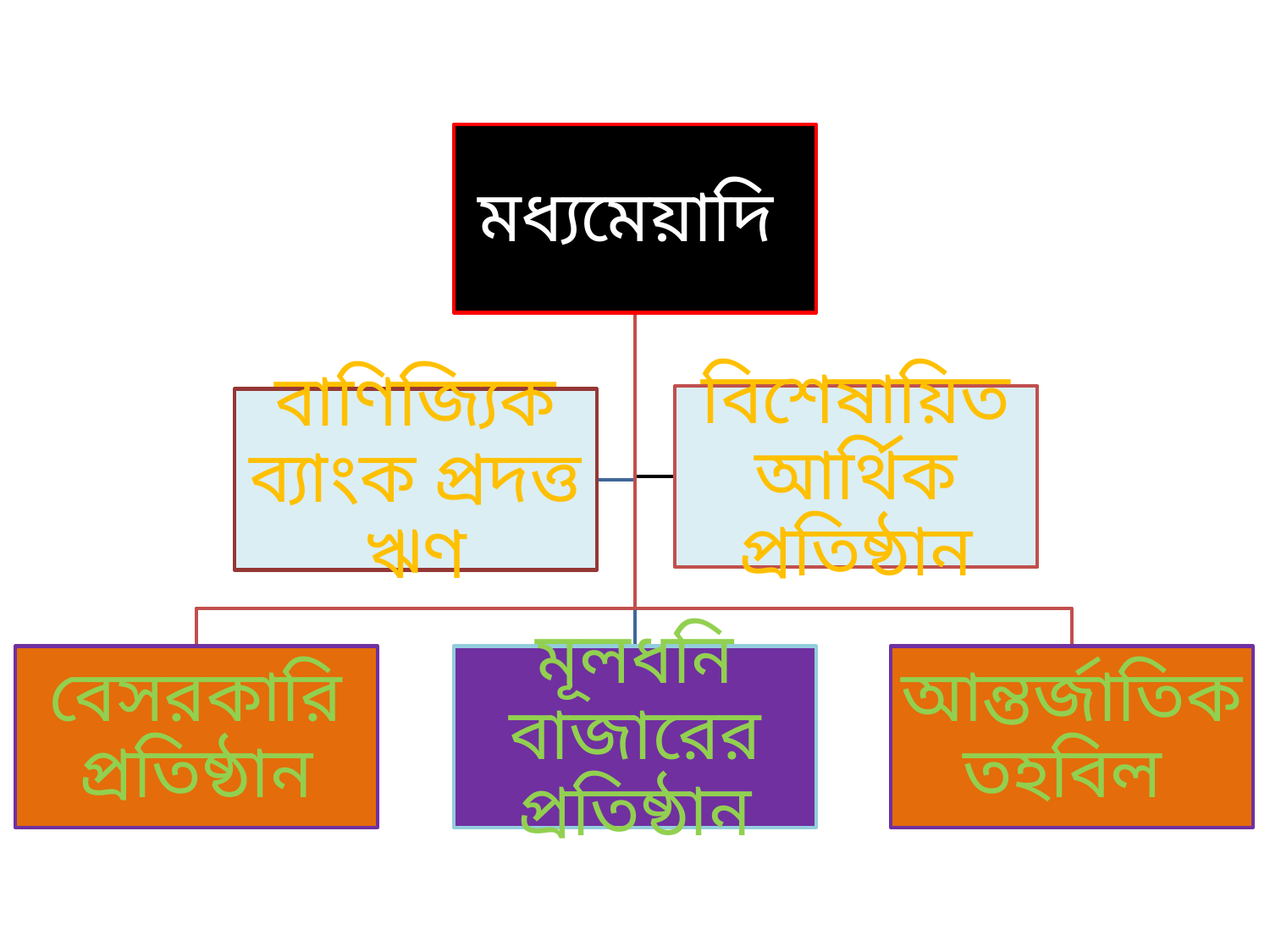

মধ্যমেয়াদি
বেসরকারি প্রতিষ্ঠান
মূলধনি বাজারের প্রতিষ্ঠান
আন্তর্জাতিক তহবিল
বাণিজ্যিক ব্যাংক প্রদত্ত ঋণ
বিশেষায়িত আর্থিক প্রতিষ্ঠান